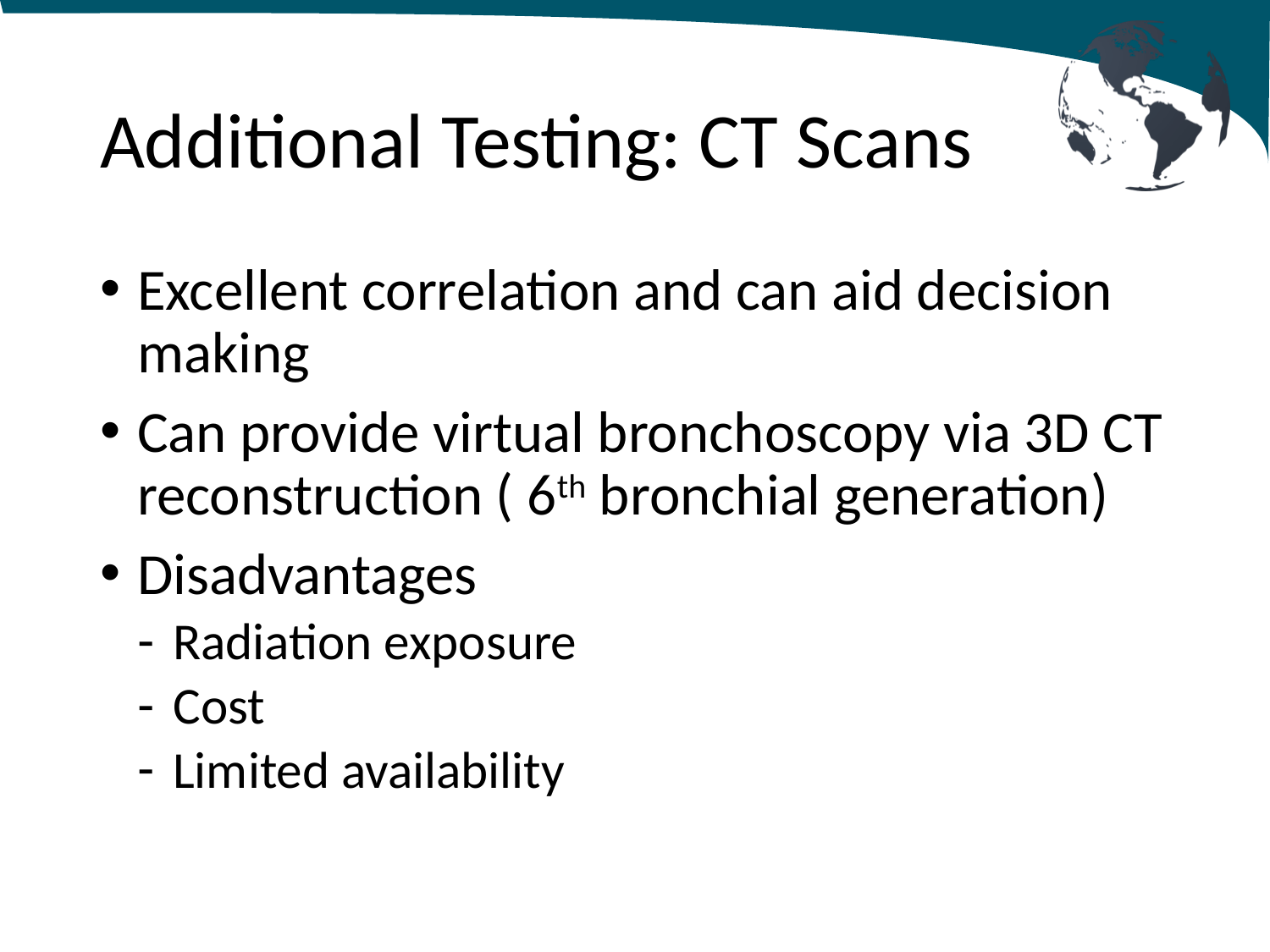

# Additional Testing: CT Scans
Excellent correlation and can aid decision making
Can provide virtual bronchoscopy via 3D CT reconstruction ( 6th bronchial generation)
Disadvantages
Radiation exposure
Cost
Limited availability